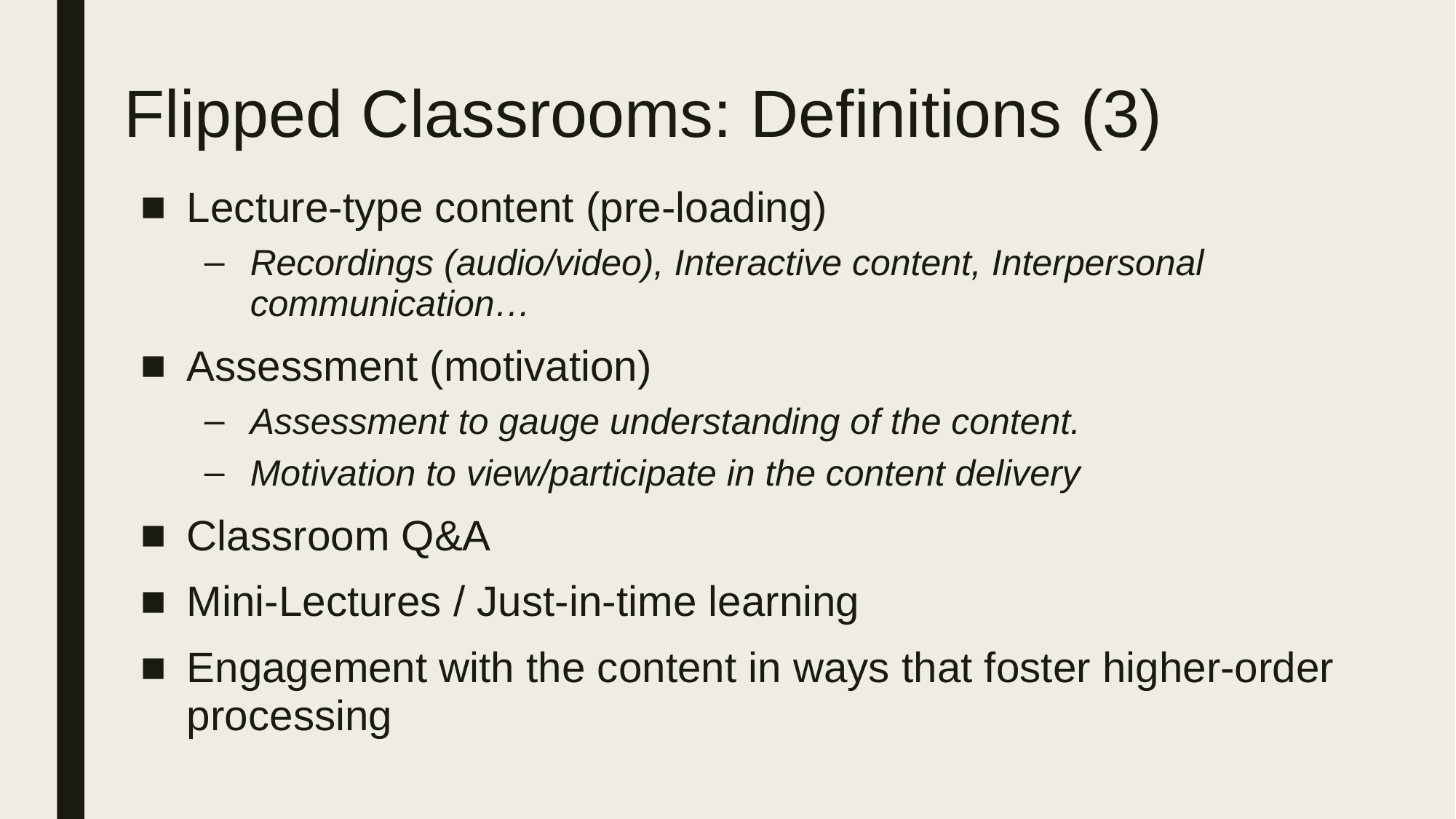

# Flipped Classrooms: Definitions (3)
Lecture-type content (pre-loading)
Recordings (audio/video), Interactive content, Interpersonal communication…
Assessment (motivation)
Assessment to gauge understanding of the content.
Motivation to view/participate in the content delivery
Classroom Q&A
Mini-Lectures / Just-in-time learning
Engagement with the content in ways that foster higher-order processing